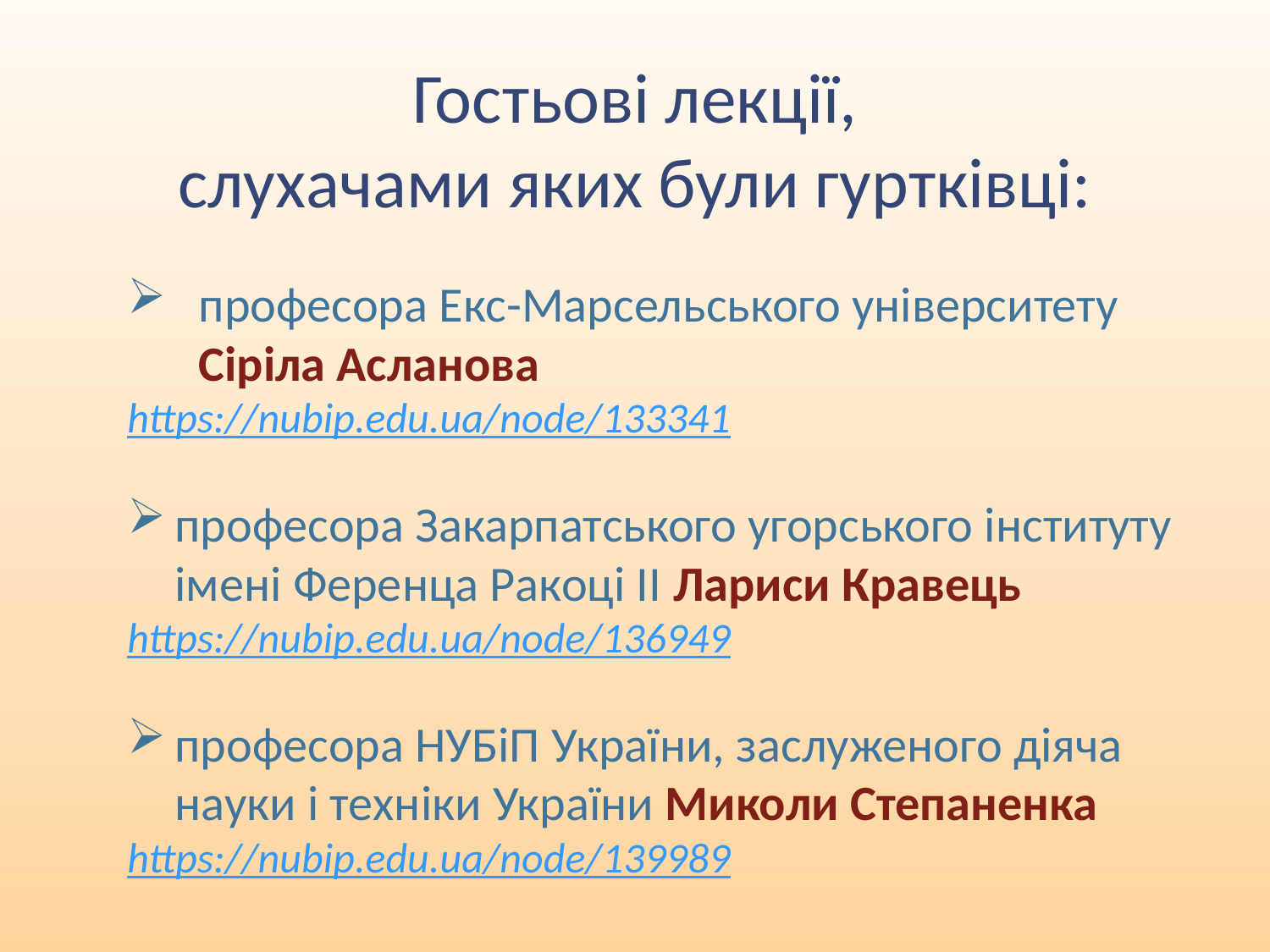

Гостьові лекції,
слухачами яких були гуртківці:
професора Екс-Марсельського університету Сіріла Асланова
https://nubip.edu.ua/node/133341

професора Закарпатського угорського інституту імені Ференца Ракоці II Лариси Кравець
https://nubip.edu.ua/node/136949

професора НУБіП України, заслуженого діяча науки і техніки України Миколи Степаненка
https://nubip.edu.ua/node/139989